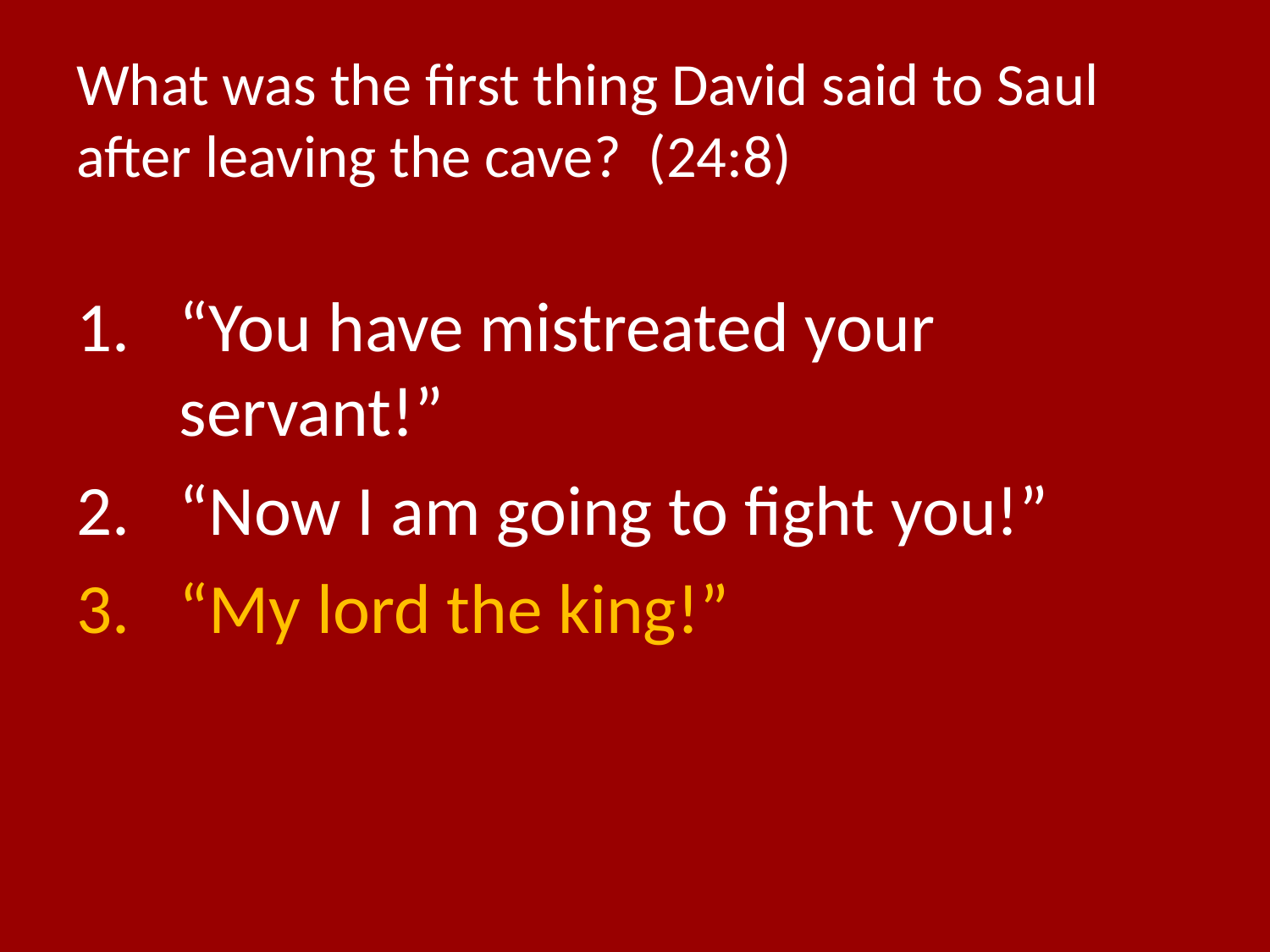

# What was the first thing David said to Saul after leaving the cave?  (24:8)
“You have mistreated your servant!”
“Now I am going to fight you!”
“My lord the king!”